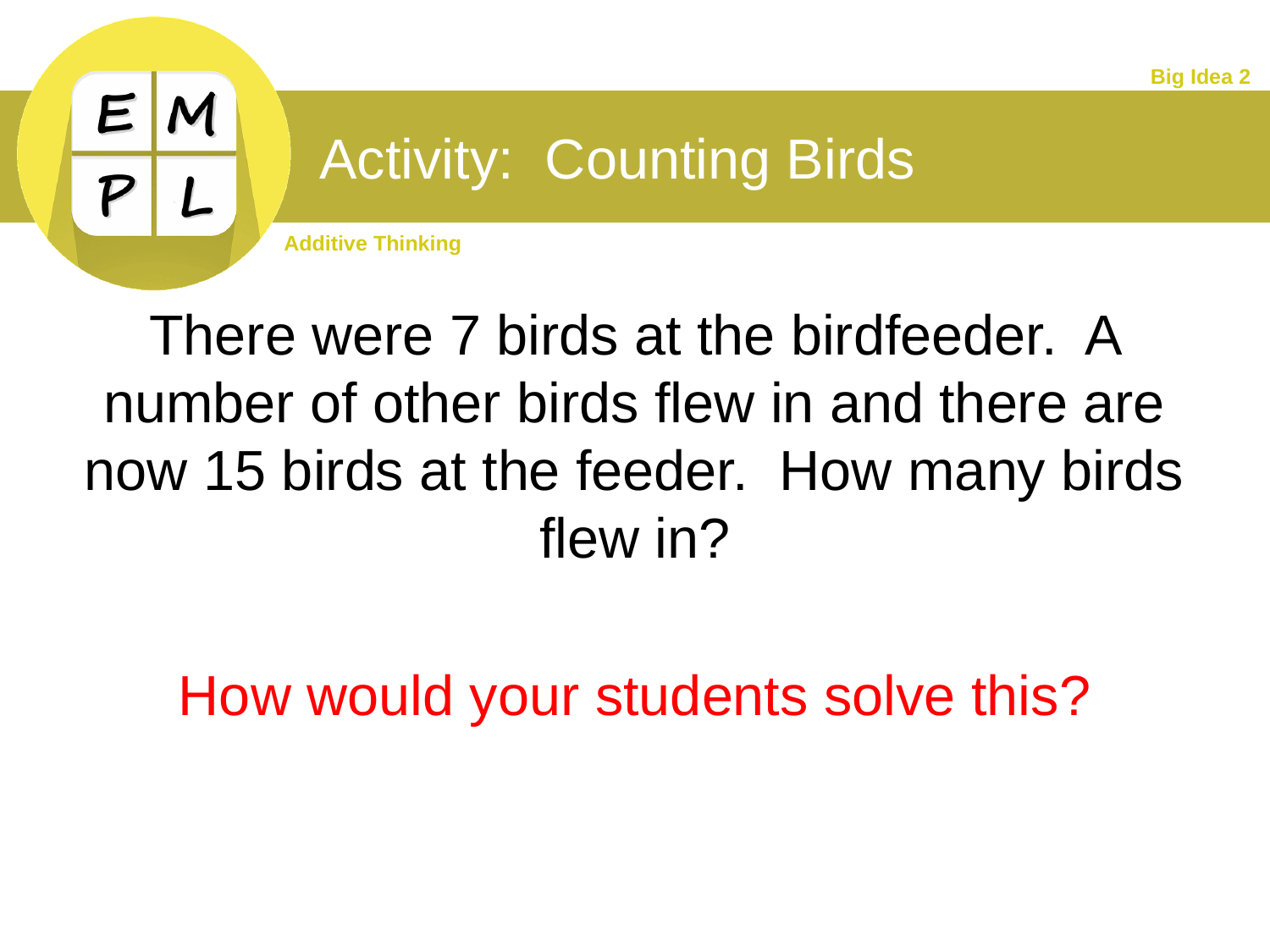

# Activity:  Counting Birds
There were 7 birds at the birdfeeder.  A number of other birds flew in and there are now 15 birds at the feeder.  How many birds flew in?

How would your students solve this?